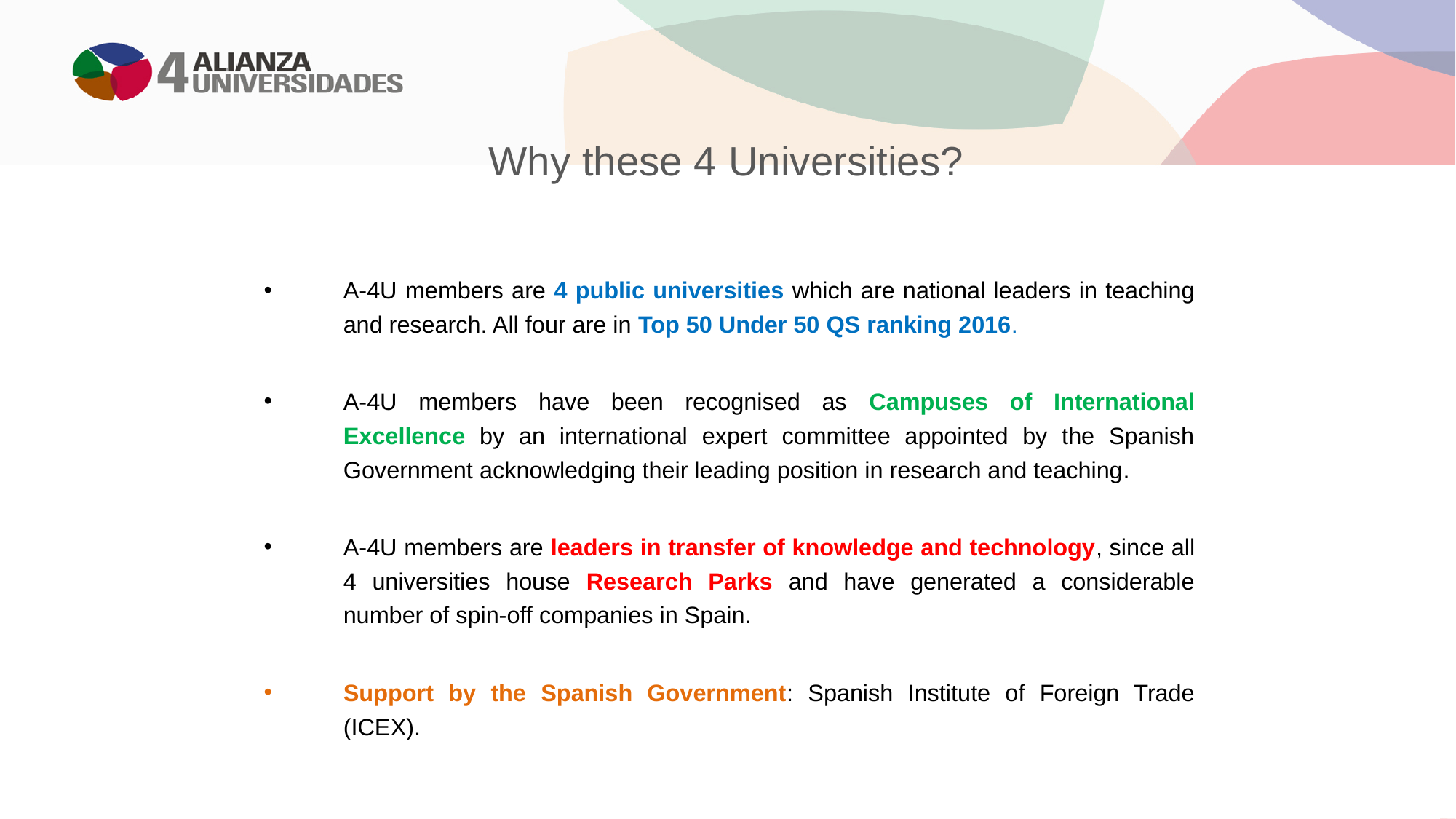

Why these 4 Universities?

A-4U members are 4 public universities which are national leaders in teaching and research. All four are in Top 50 Under 50 QS ranking 2016.

A-4U members have been recognised as Campuses of International Excellence by an international expert committee appointed by the Spanish Government acknowledging their leading position in research and teaching.

A-4U members are leaders in transfer of knowledge and technology, since all 4 universities house Research Parks and have generated a considerable number of spin-off companies in Spain.

Support by the Spanish Government: Spanish Institute of Foreign Trade (ICEX).